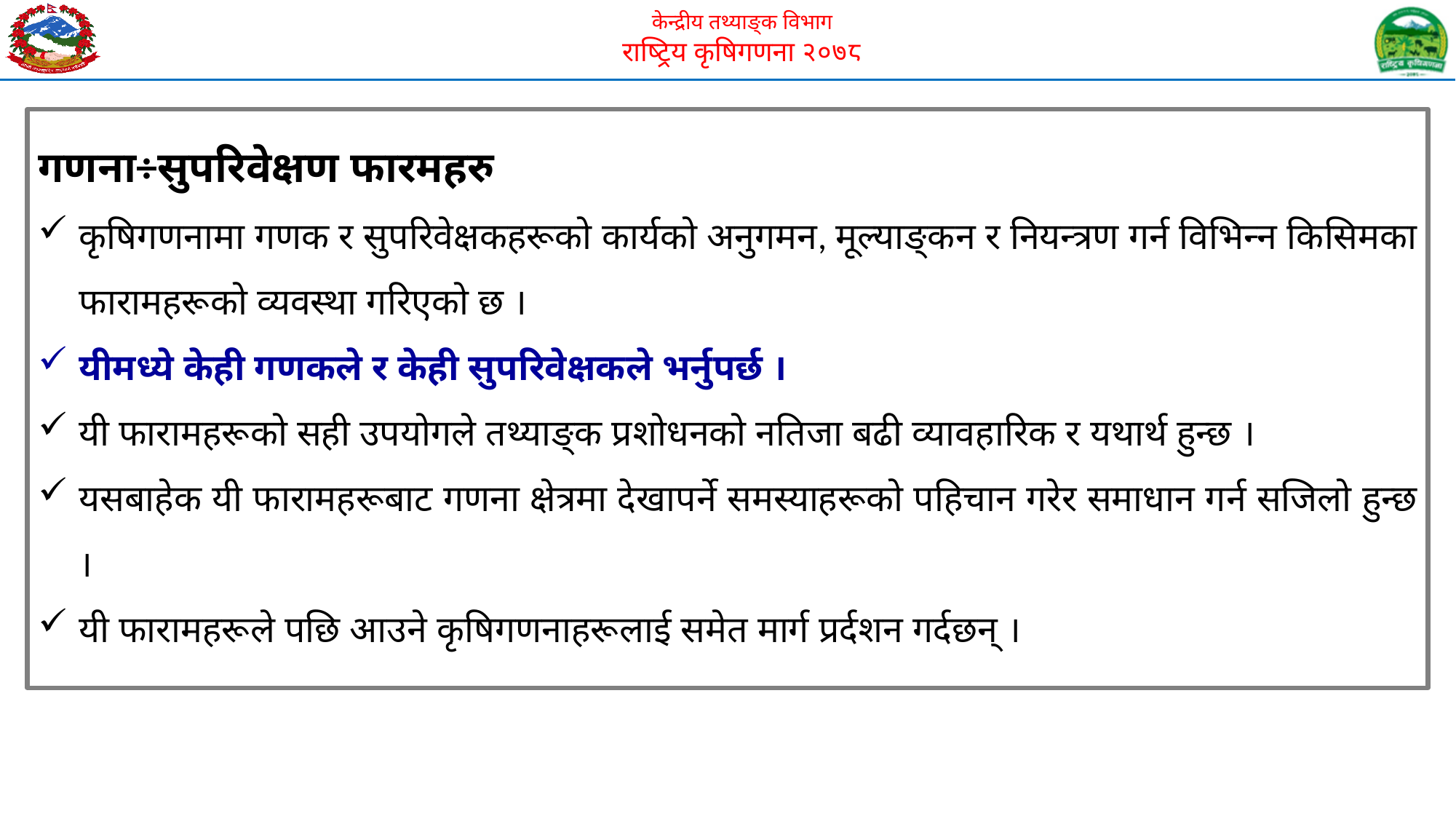

गणना÷सुपरिवेक्षण फारमहरु
कृषिगणनामा गणक र सुपरिवेक्षकहरूको कार्यको अनुगमन, मूल्याङ्कन र नियन्त्रण गर्न विभिन्न किसिमका फारामहरूको व्यवस्था गरिएको छ ।
यीमध्ये केही गणकले र केही सुपरिवेक्षकले भर्नुपर्छ ।
यी फारामहरूको सही उपयोगले तथ्याङ्क प्रशोधनको नतिजा बढी व्यावहारिक र यथार्थ हुन्छ ।
यसबाहेक यी फारामहरूबाट गणना क्षेत्रमा देखापर्ने समस्याहरूको पहिचान गरेर समाधान गर्न सजिलो हुन्छ ।
यी फारामहरूले पछि आउने कृषिगणनाहरूलाई समेत मार्ग प्रर्दशन गर्दछन् ।